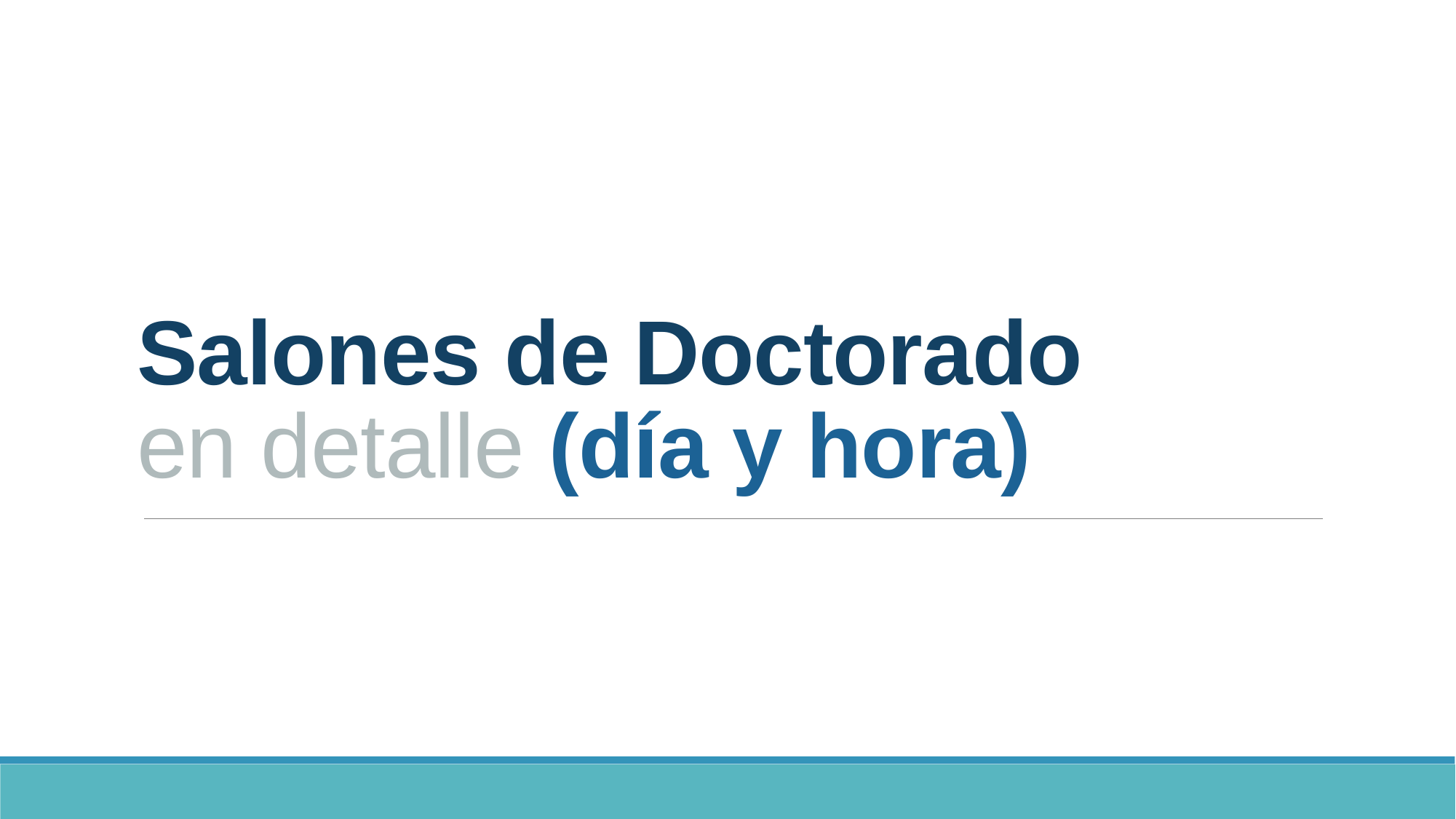

Salones de Doctorado
en detalle (día y hora)